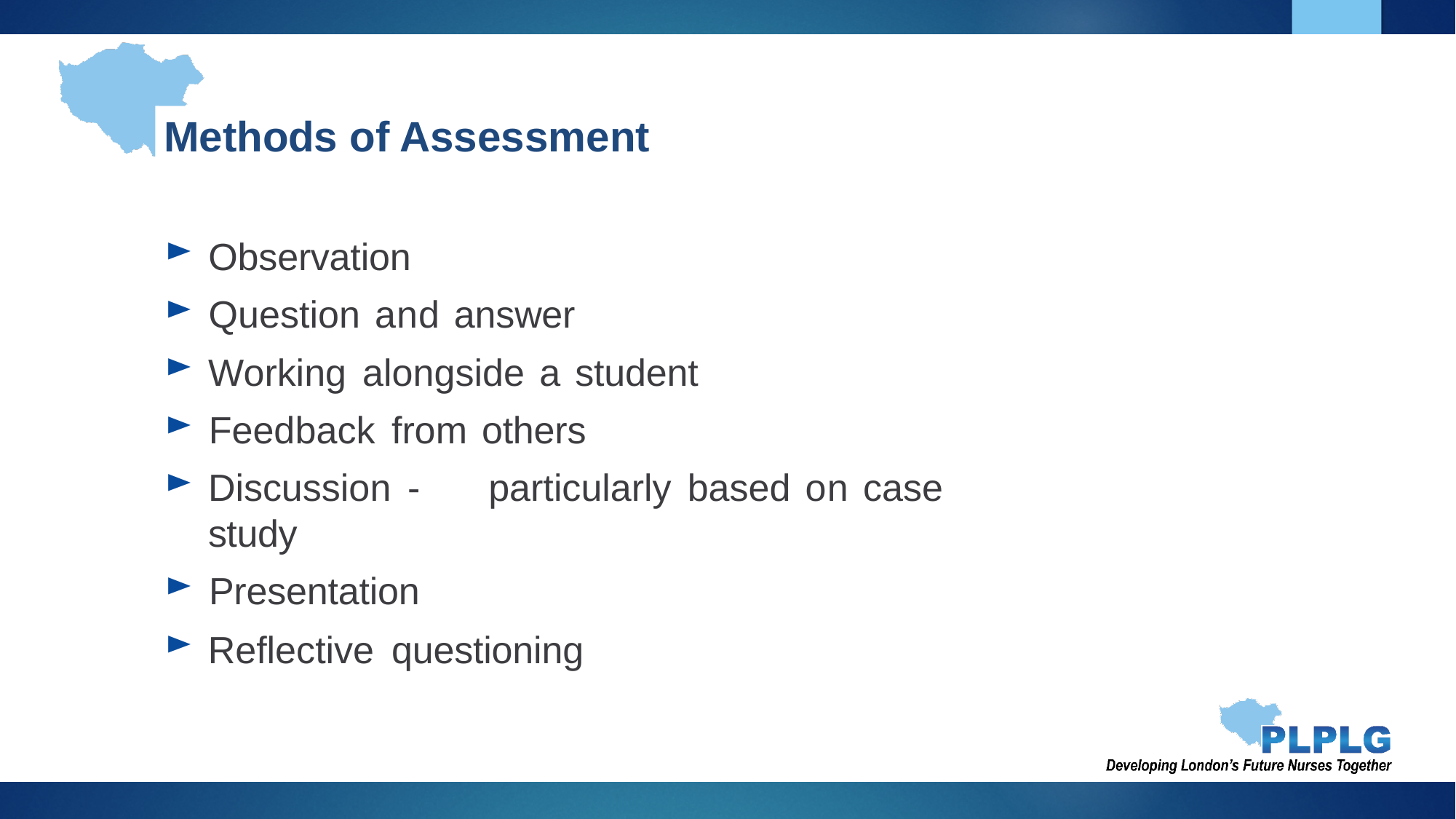

# Methods of Assessment
Observation
Question and answer
Working alongside a student
Feedback from others
Discussion -	particularly based on case study
Presentation
Reflective questioning